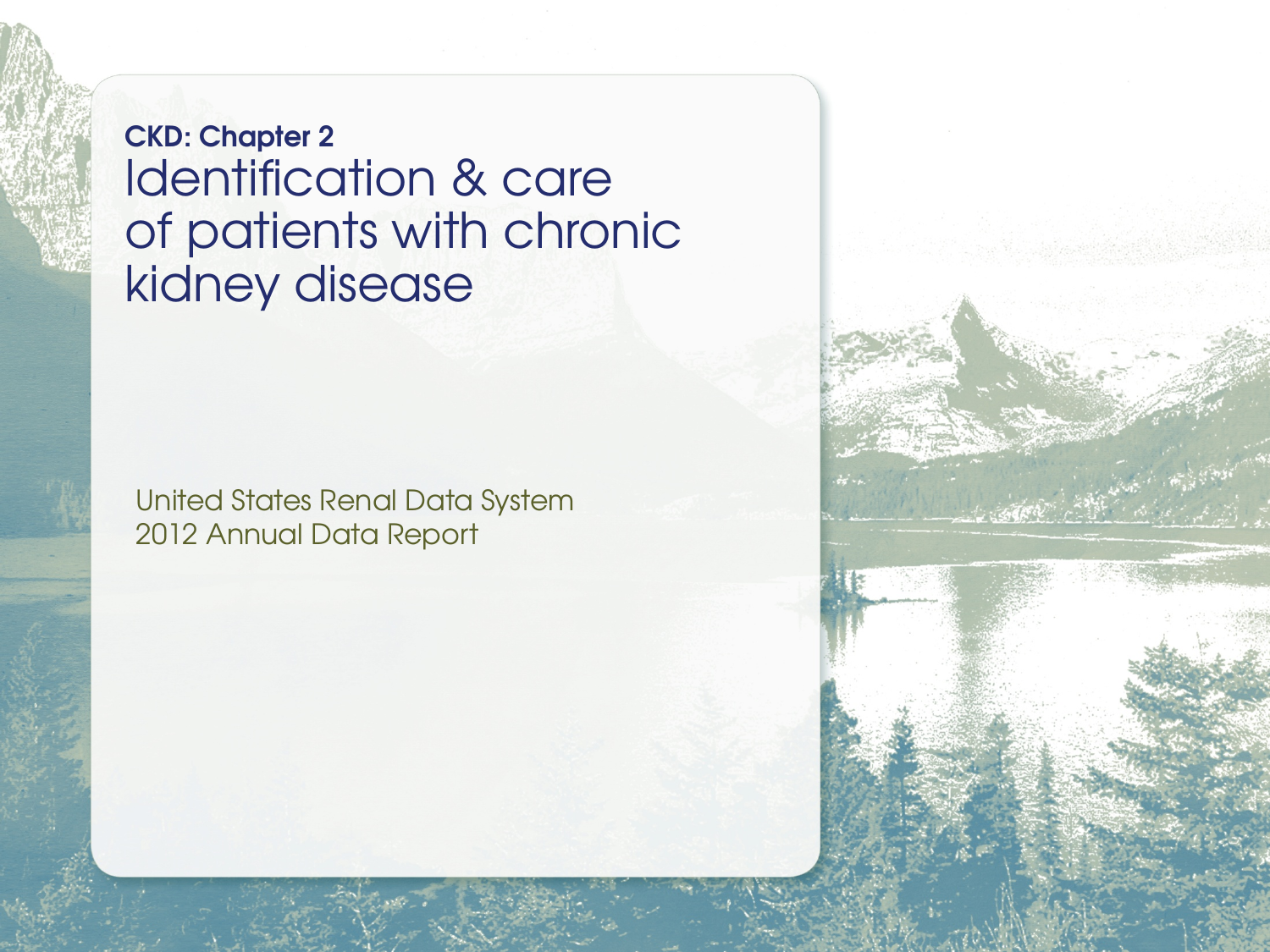

CKD: Chapter 2
Identification & care
of patients with chronic kidney disease
United States Renal Data System
2012 Annual Data Report